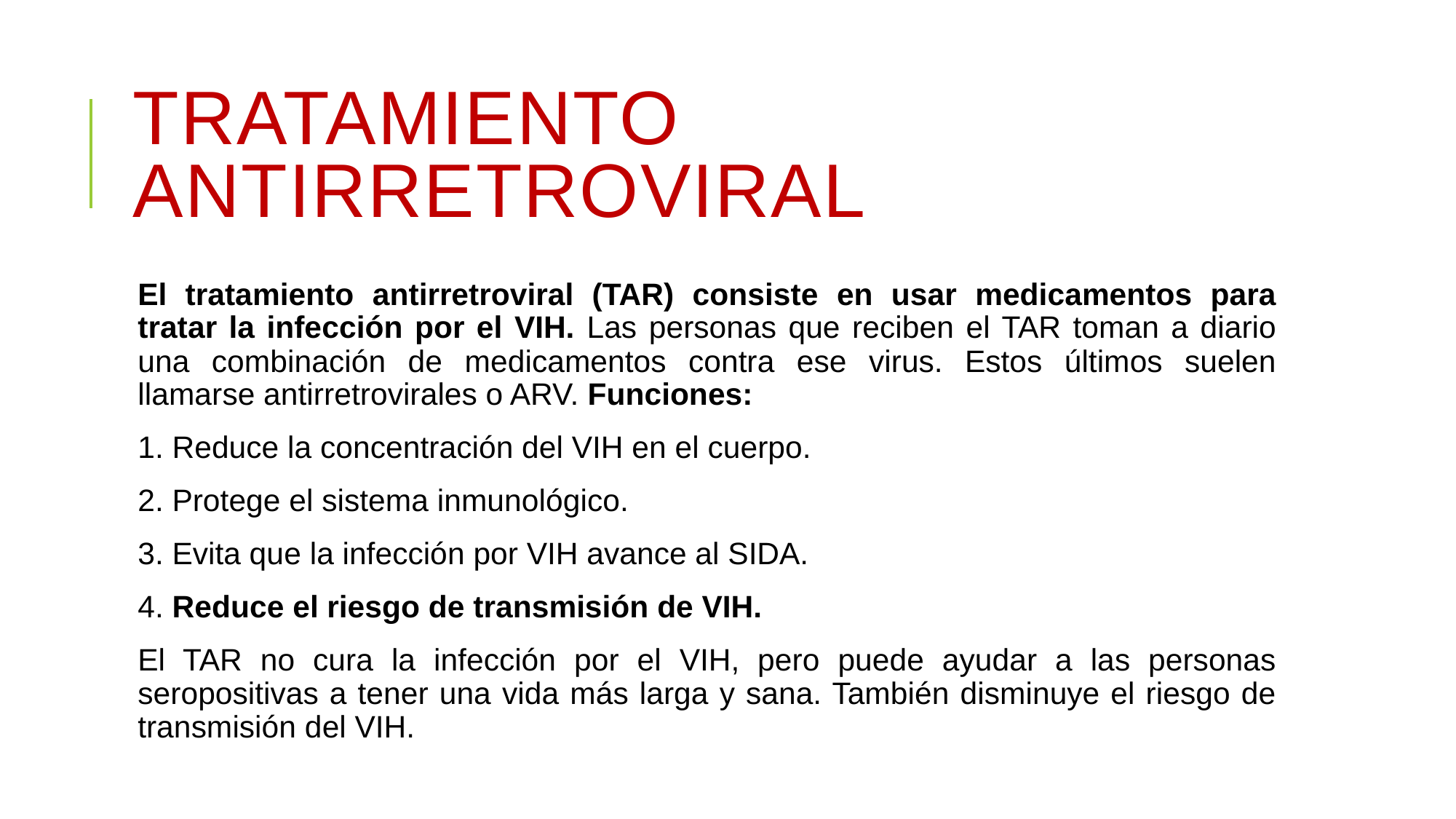

# TRATAMIENTO ANTIRRETROVIRAL
El tratamiento antirretroviral (TAR) consiste en usar medicamentos para tratar la infección por el VIH. Las personas que reciben el TAR toman a diario una combinación de medicamentos contra ese virus. Estos últimos suelen llamarse antirretrovirales o ARV. Funciones:
1. Reduce la concentración del VIH en el cuerpo.
2. Protege el sistema inmunológico.
3. Evita que la infección por VIH avance al SIDA.
4. Reduce el riesgo de transmisión de VIH.
El TAR no cura la infección por el VIH, pero puede ayudar a las personas seropositivas a tener una vida más larga y sana. También disminuye el riesgo de transmisión del VIH.